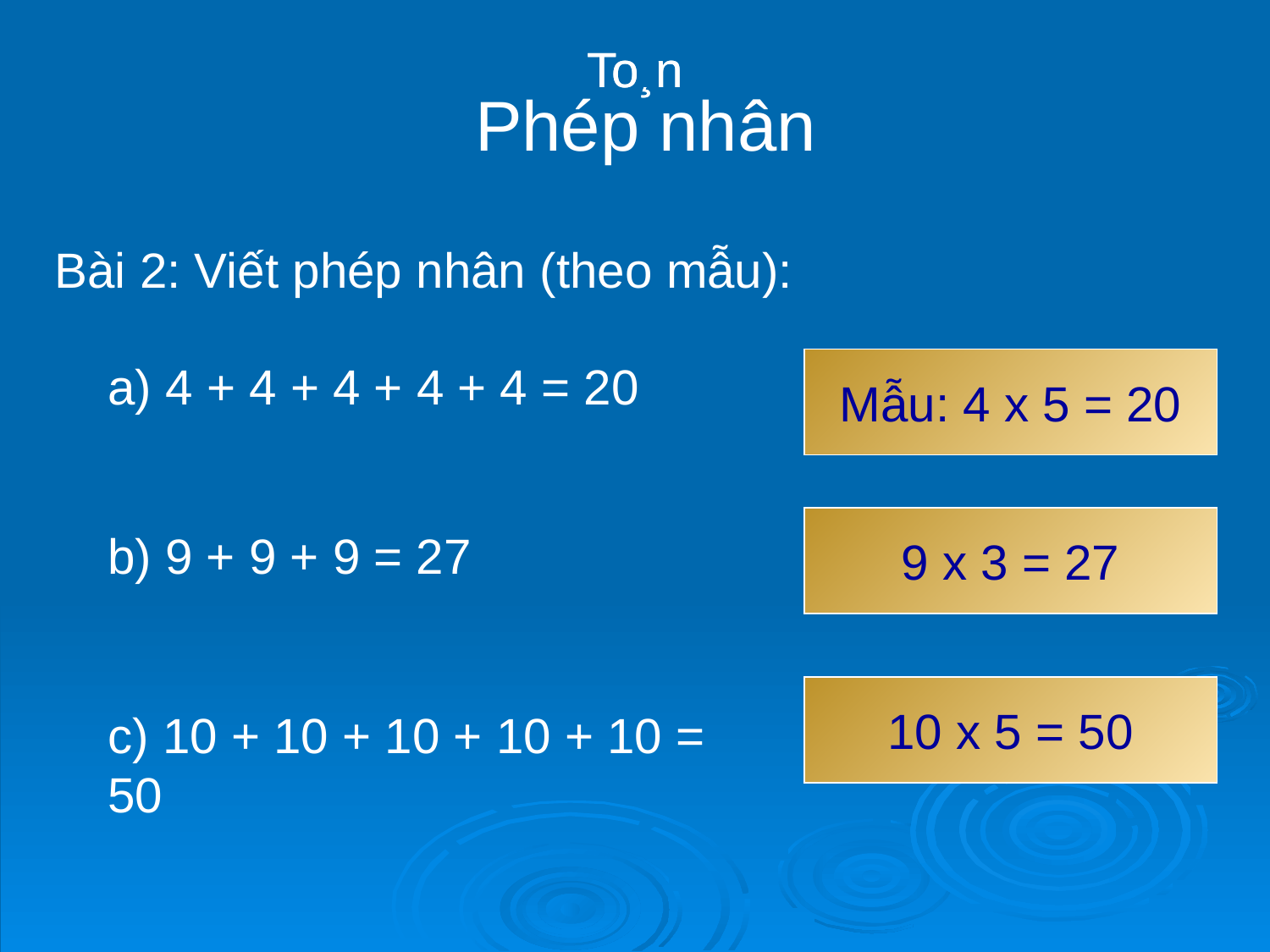

Phép nhân
Bài 2: Viết phép nhân (theo mẫu):
a) 4 + 4 + 4 + 4 + 4 = 20
Mẫu: 4 x 5 = 20
9 x 3 = 27
b) 9 + 9 + 9 = 27
10 x 5 = 50
c) 10 + 10 + 10 + 10 + 10 = 50